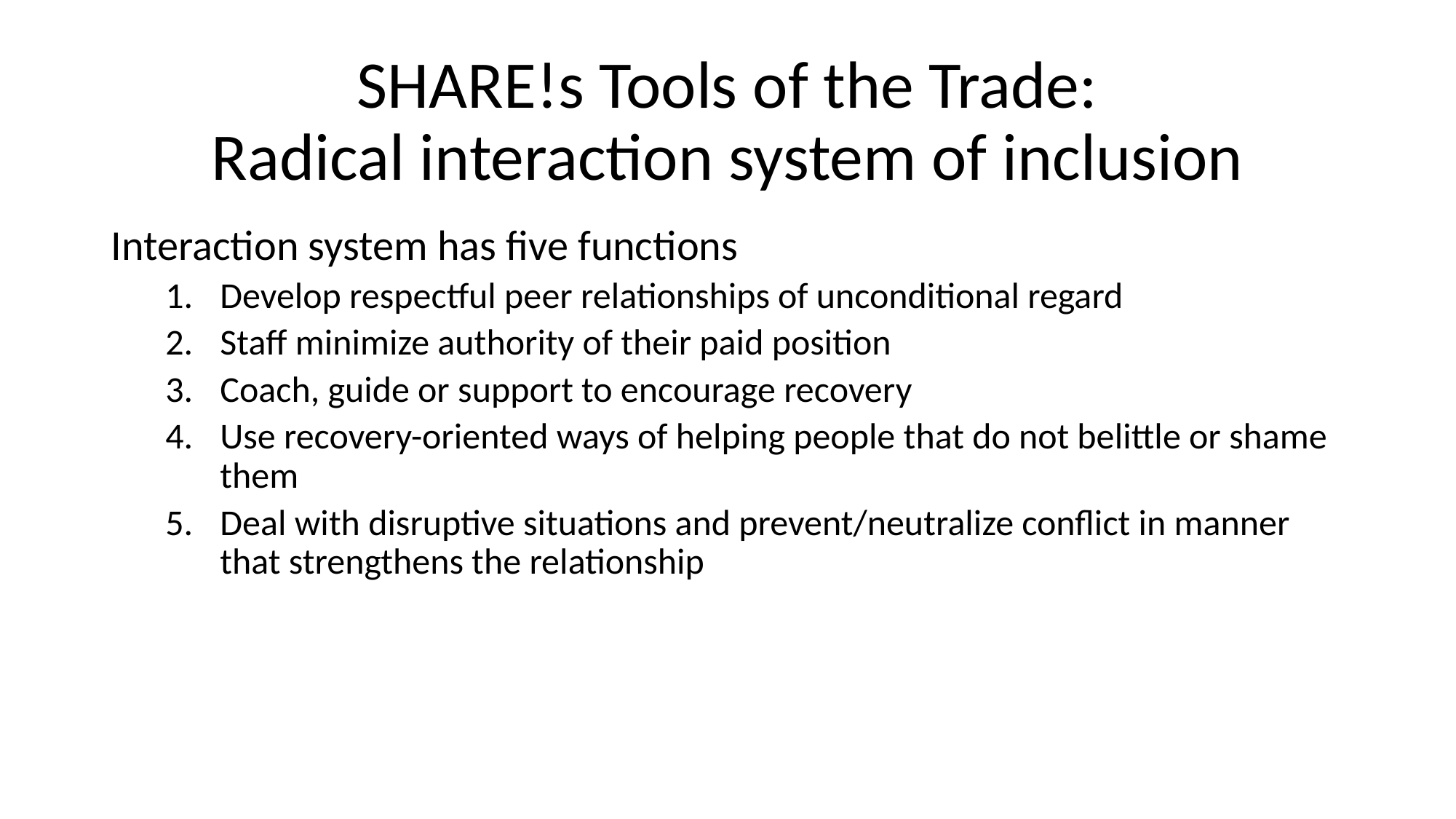

# SHARE!s Tools of the Trade: Radical interaction system of inclusion
Interaction system has five functions
Develop respectful peer relationships of unconditional regard
Staff minimize authority of their paid position
Coach, guide or support to encourage recovery
Use recovery-oriented ways of helping people that do not belittle or shame them
Deal with disruptive situations and prevent/neutralize conflict in manner that strengthens the relationship